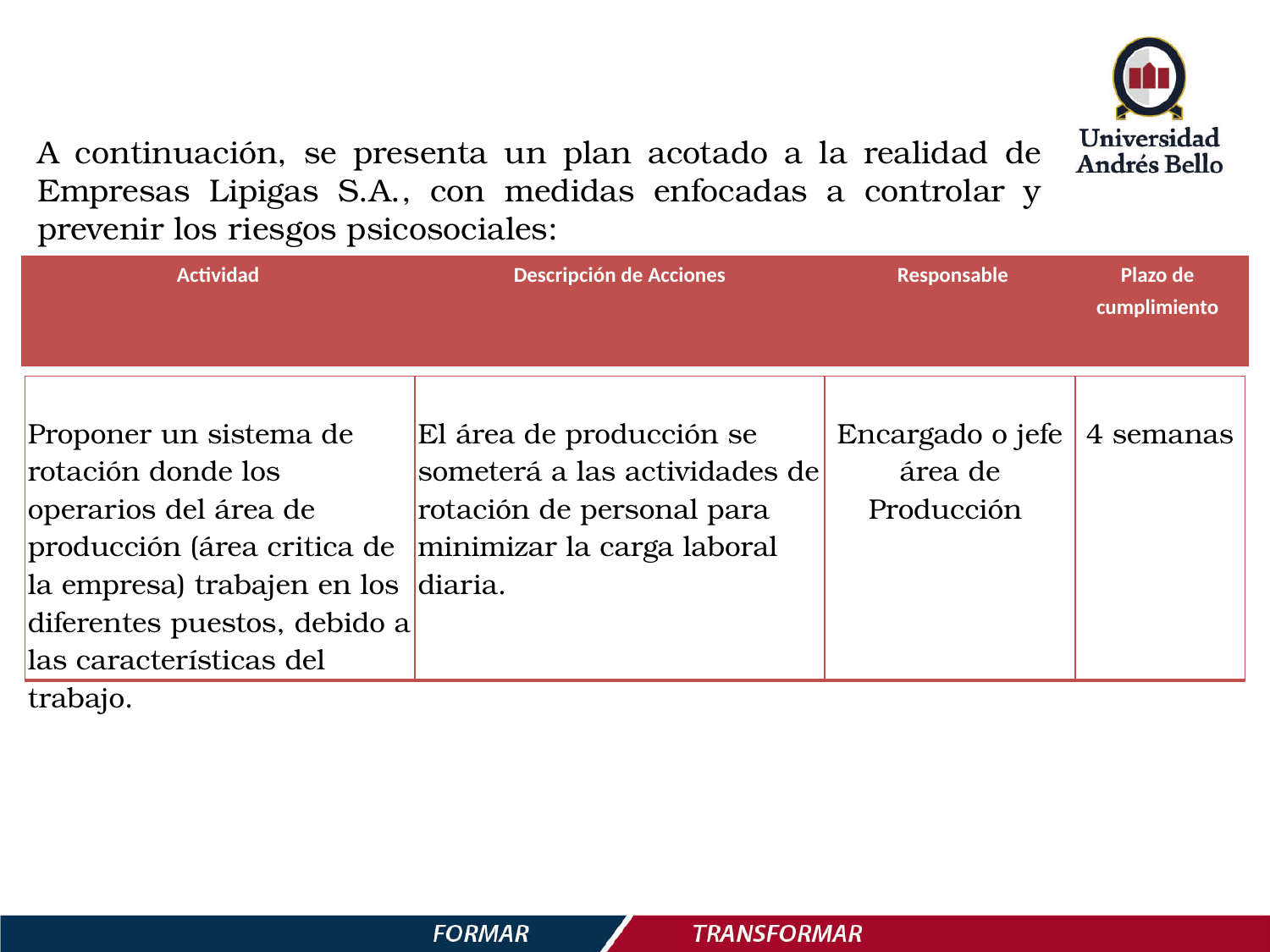

A continuación, se presenta un plan acotado a la realidad de Empresas Lipigas S.A., con medidas enfocadas a controlar y prevenir los riesgos psicosociales:

| Actividad | Descripción de Acciones | Responsable | Plazo de cumplimiento |  |
| --- | --- | --- | --- | --- |
| Proponer un sistema de rotación donde los operarios del área de producción (área critica de la empresa) trabajen en los diferentes puestos, debido a las características del trabajo. | El área de producción se someterá a las actividades de rotación de personal para minimizar la carga laboral diaria. | Encargado o jefe área de Producción | 4 semanas |
| --- | --- | --- | --- |